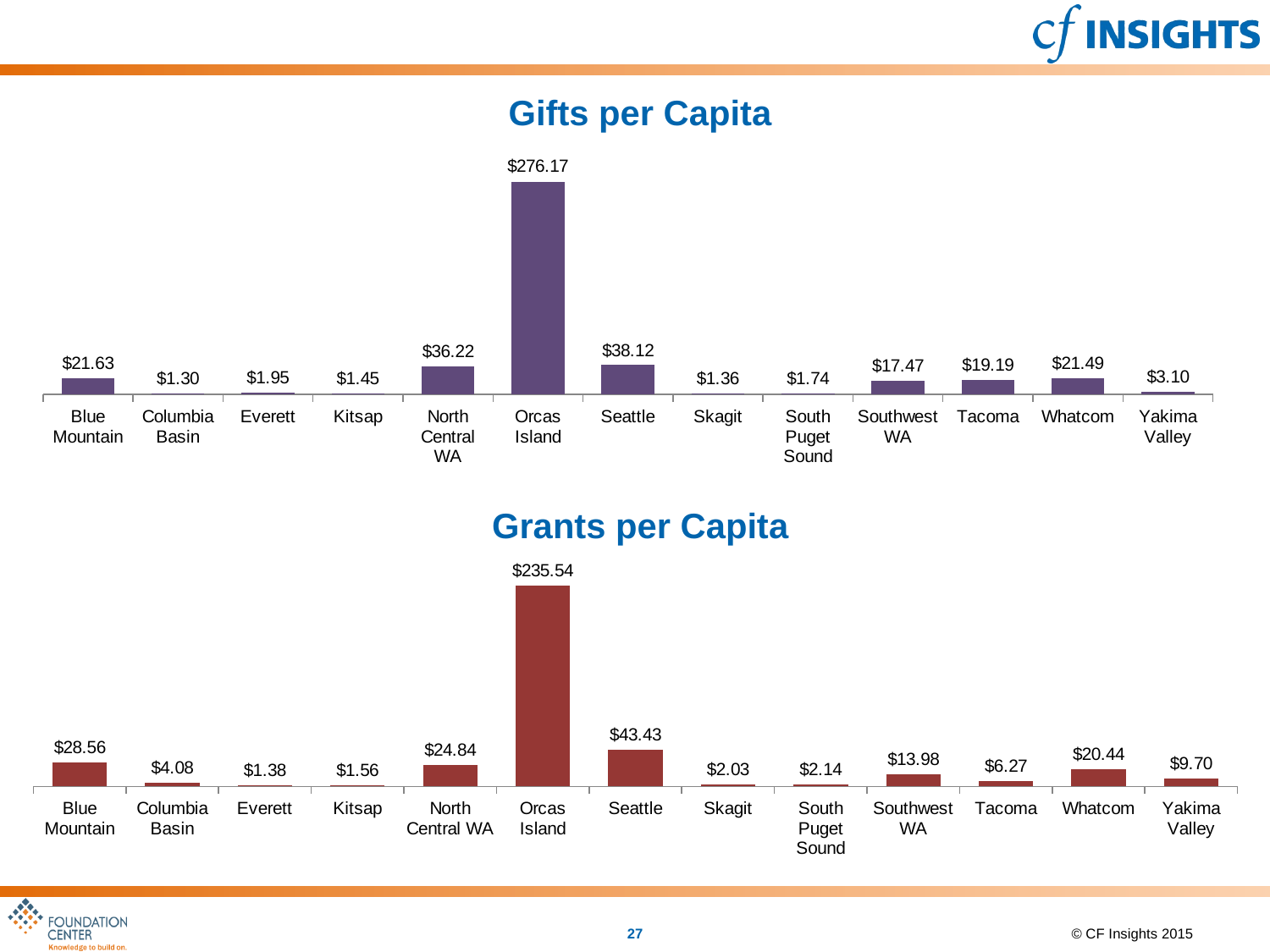

Gifts per Capita

### Chart

| Category |  |
|---|---|
| Blue Mountain | 21.6345 |
| Columbia Basin | 1.297237037037037 |
| Everett | 1.9477560321715817 |
| Kitsap | 1.448528 |
| North Central WA | 36.224592 |
| Orcas Island | 276.1732 |
| Seattle | 38.11810116367114 |
| Skagit | 1.36 |
| South Puget Sound | 1.7372212701587573 |
| Southwest WA | 17.472091071428572 |
| Tacoma | 19.189375 |
| Whatcom | 21.487573287573287 |
| Yakima Valley | 3.0984331766921156 |
Grants per Capita

### Chart

| Category |  |
|---|---|
| Blue Mountain | 28.562720588235294 |
| Columbia Basin | 4.075118518518519 |
| Everett | 1.377774798927614 |
| Kitsap | 1.555312 |
| North Central WA | 24.84308 |
| Orcas Island | 235.5448 |
| Seattle | 43.43051448611166 |
| Skagit | 2.028 |
| South Puget Sound | 2.136436278476051 |
| Southwest WA | 13.982891071428572 |
| Tacoma | 6.2731274038461535 |
| Whatcom | 20.44172267505601 |
| Yakima Valley | 9.69997656548713 |
27
© CF Insights 2015